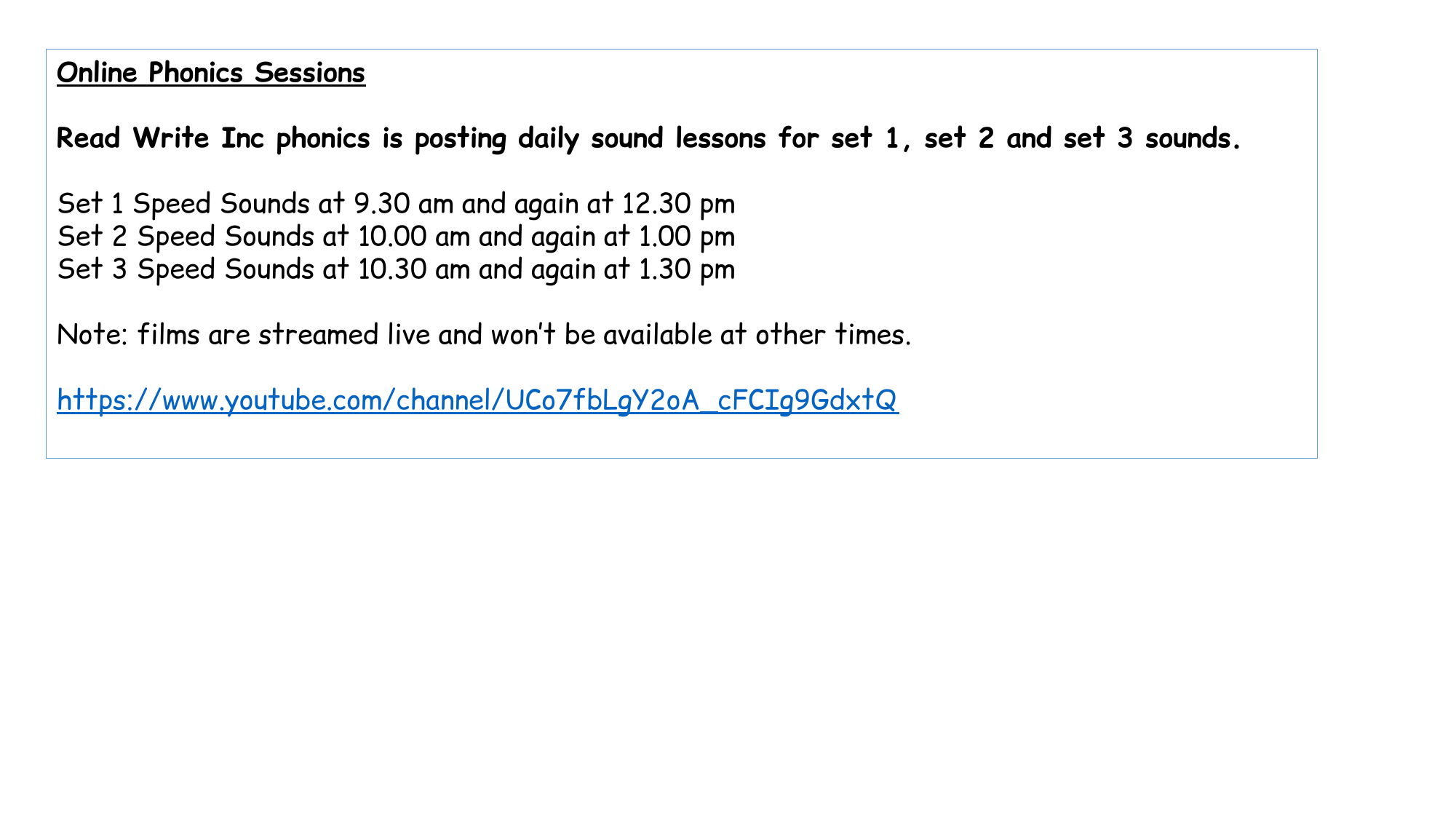

Online Phonics Sessions

Read Write Inc phonics is posting daily sound lessons for set 1, set 2 and set 3 sounds.

Set 1 Speed Sounds at 9.30 am and again at 12.30 pm
Set 2 Speed Sounds at 10.00 am and again at 1.00 pm
Set 3 Speed Sounds at 10.30 am and again at 1.30 pm

Note: films are streamed live and won’t be available at other times.
https://www.youtube.com/channel/UCo7fbLgY2oA_cFCIg9GdxtQ